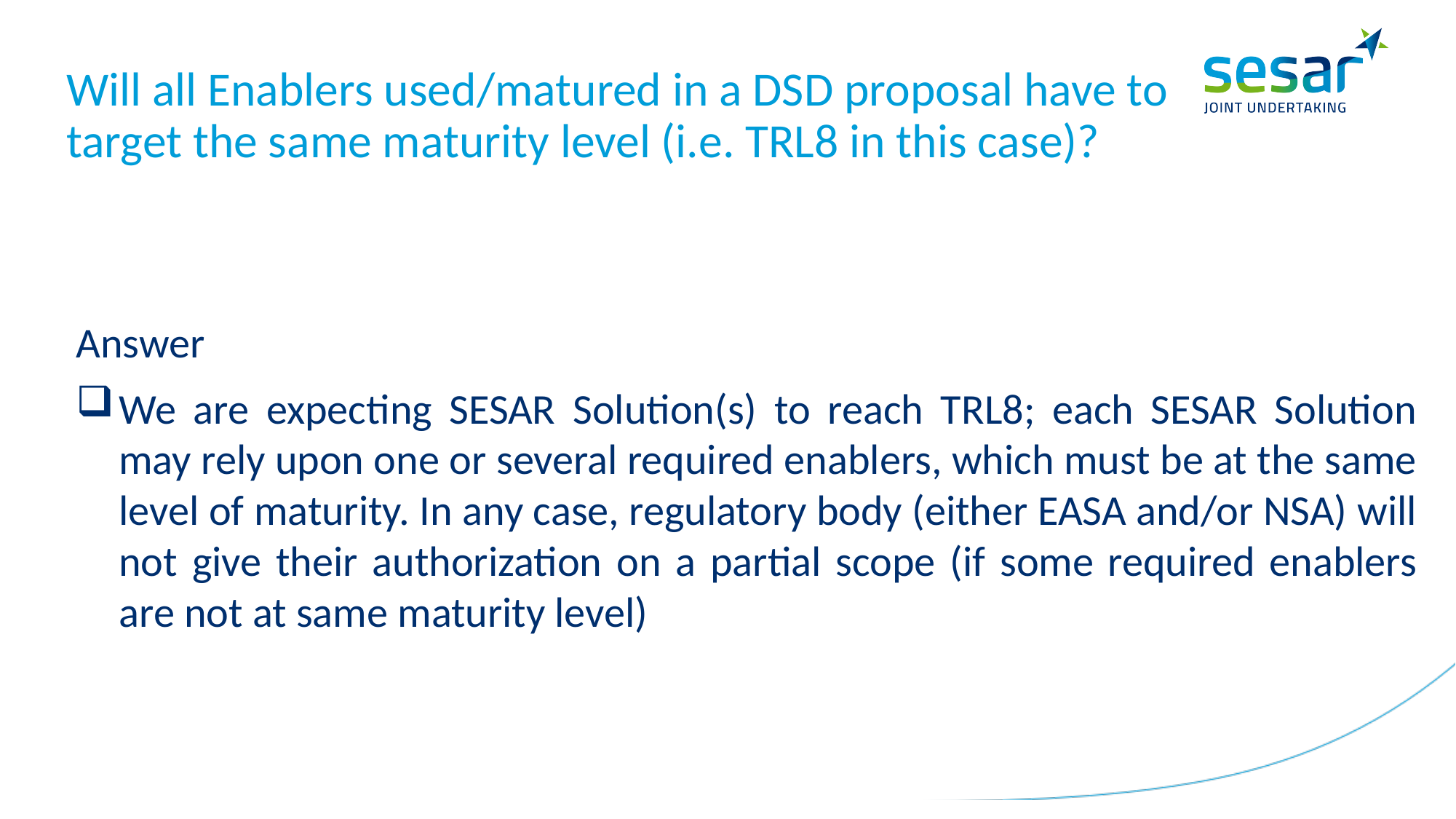

# Will all Enablers used/matured in a DSD proposal have to target the same maturity level (i.e. TRL8 in this case)?
Answer
We are expecting SESAR Solution(s) to reach TRL8; each SESAR Solution may rely upon one or several required enablers, which must be at the same level of maturity. In any case, regulatory body (either EASA and/or NSA) will not give their authorization on a partial scope (if some required enablers are not at same maturity level)